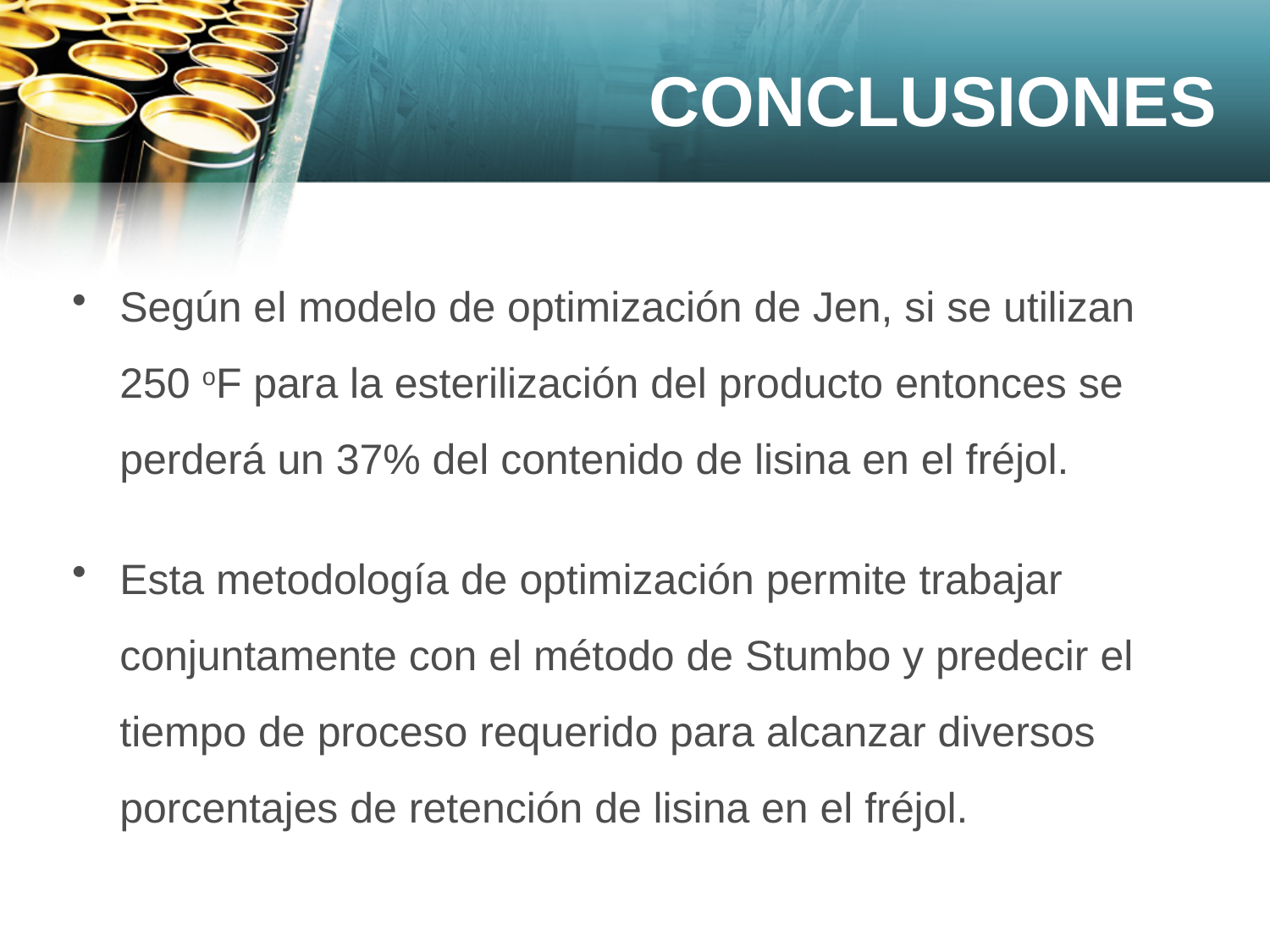

CONCLUSIONES
Según el modelo de optimización de Jen, si se utilizan 250 oF para la esterilización del producto entonces se perderá un 37% del contenido de lisina en el fréjol.

Esta metodología de optimización permite trabajar conjuntamente con el método de Stumbo y predecir el tiempo de proceso requerido para alcanzar diversos porcentajes de retención de lisina en el fréjol.